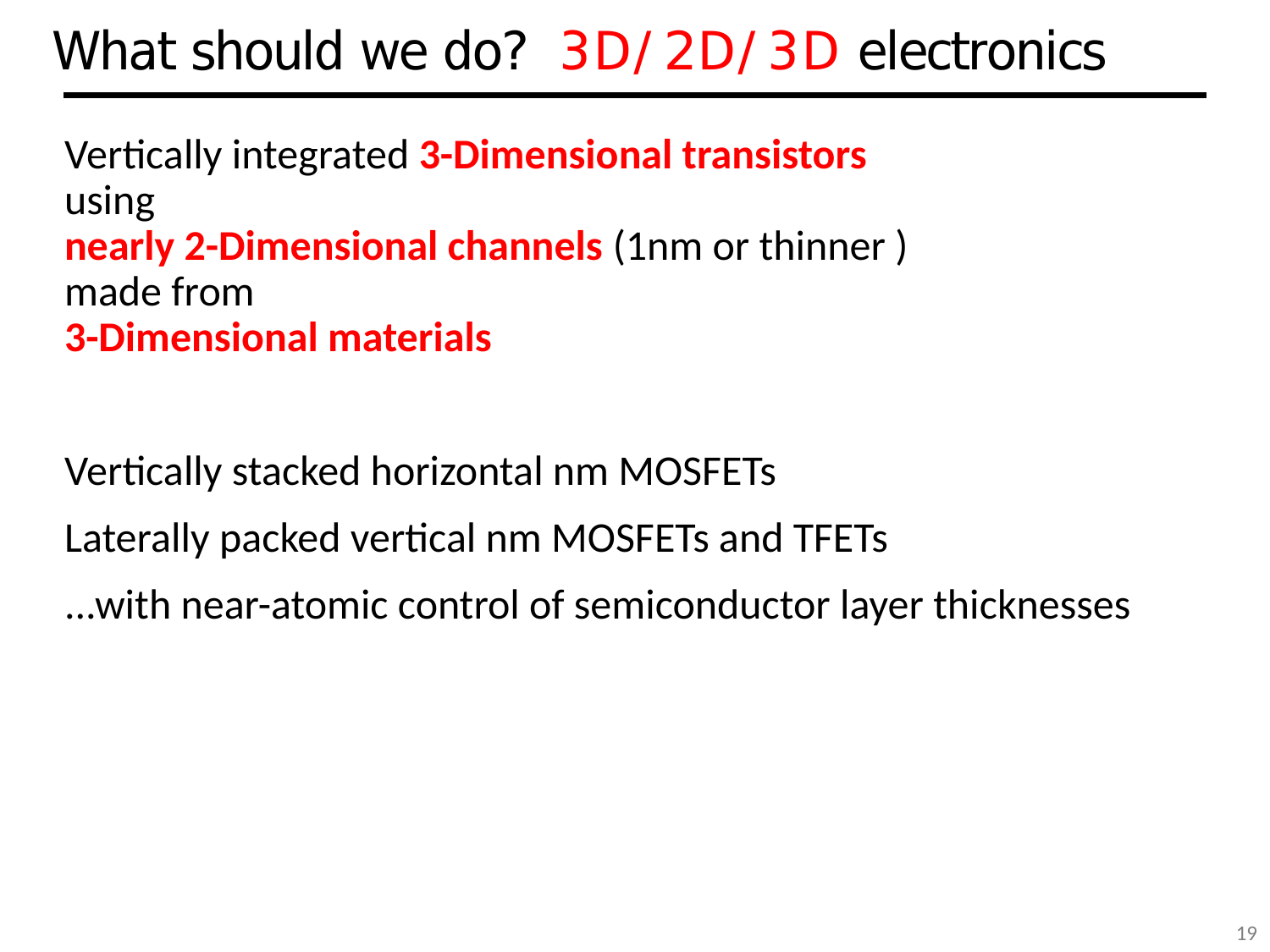

# What should we do?  3D/2D/3D electronics
Vertically integrated 3-Dimensional transistors
using
nearly 2-Dimensional channels (1nm or thinner )
made from
3-Dimensional materials

Vertically stacked horizontal nm MOSFETs
Laterally packed vertical nm MOSFETs and TFETs
...with near-atomic control of semiconductor layer thicknesses